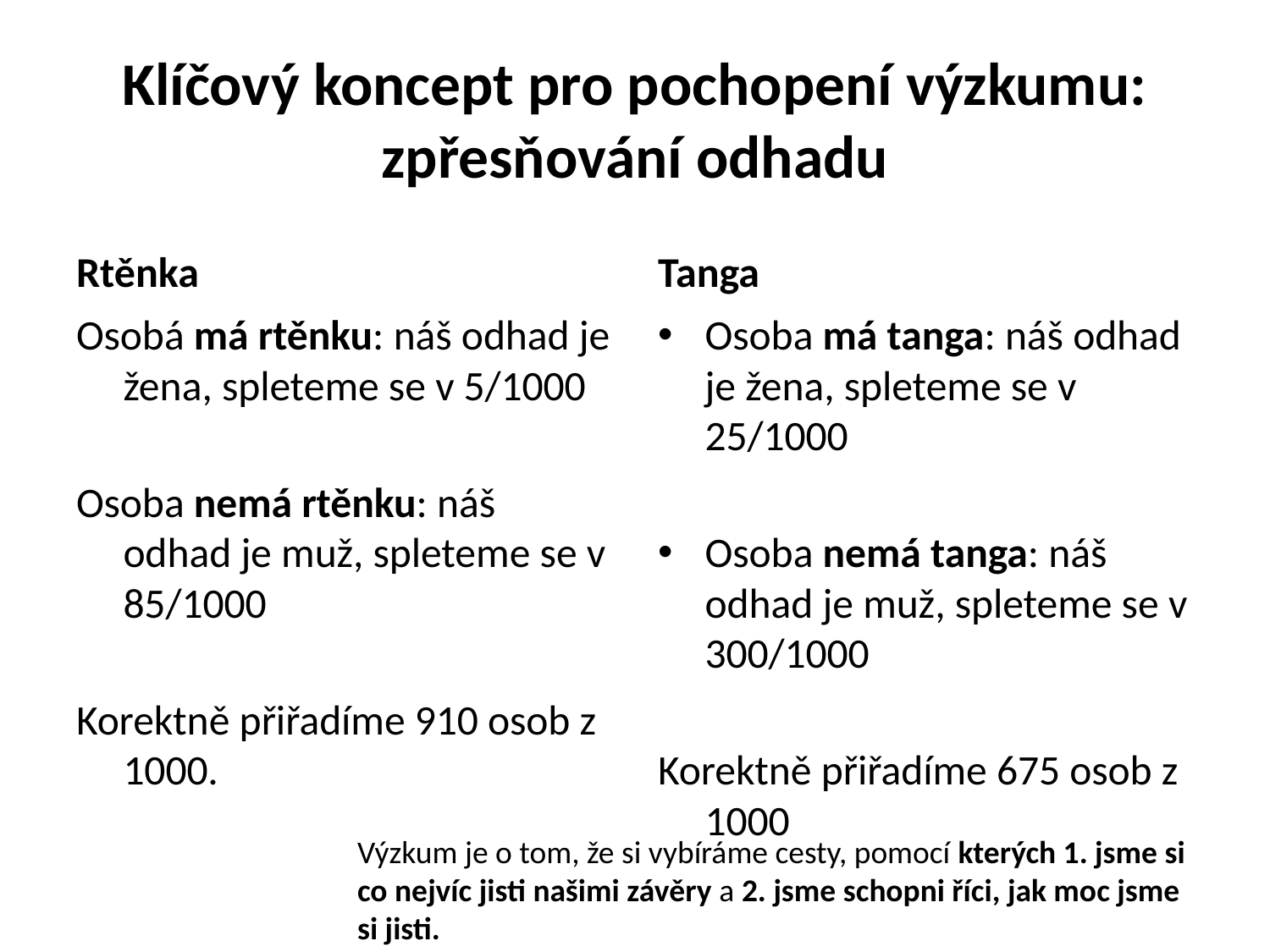

# Klíčový koncept pro pochopení výzkumu: zpřesňování odhadu
Rtěnka
Tanga
Osobá má rtěnku: náš odhad je žena, spleteme se v 5/1000

Osoba nemá rtěnku: náš odhad je muž, spleteme se v 85/1000

Korektně přiřadíme 910 osob z 1000.
Osoba má tanga: náš odhad je žena, spleteme se v 25/1000

Osoba nemá tanga: náš odhad je muž, spleteme se v 300/1000

Korektně přiřadíme 675 osob z 1000

Výzkum je o tom, že si vybíráme cesty, pomocí kterých 1. jsme si co nejvíc jisti našimi závěry a 2. jsme schopni říci, jak moc jsme si jisti.